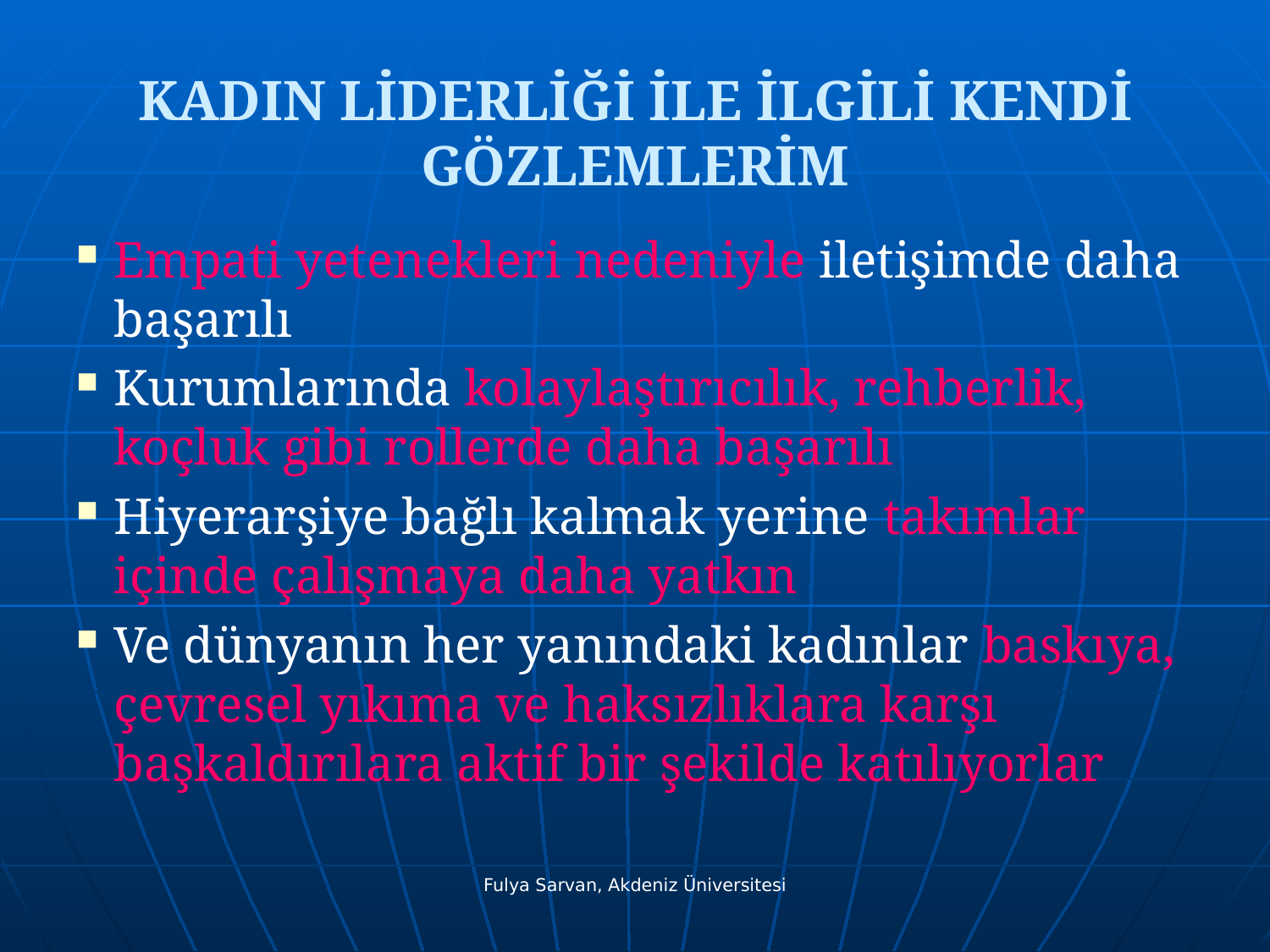

KADIN LİDERLİĞİ İLE İLGİLİ KENDİ GÖZLEMLERİM
Empati yetenekleri nedeniyle iletişimde daha başarılı
Kurumlarında kolaylaştırıcılık, rehberlik, koçluk gibi rollerde daha başarılı
Hiyerarşiye bağlı kalmak yerine takımlar içinde çalışmaya daha yatkın
Ve dünyanın her yanındaki kadınlar baskıya, çevresel yıkıma ve haksızlıklara karşı başkaldırılara aktif bir şekilde katılıyorlar

Fulya Sarvan, Akdeniz Üniversitesi